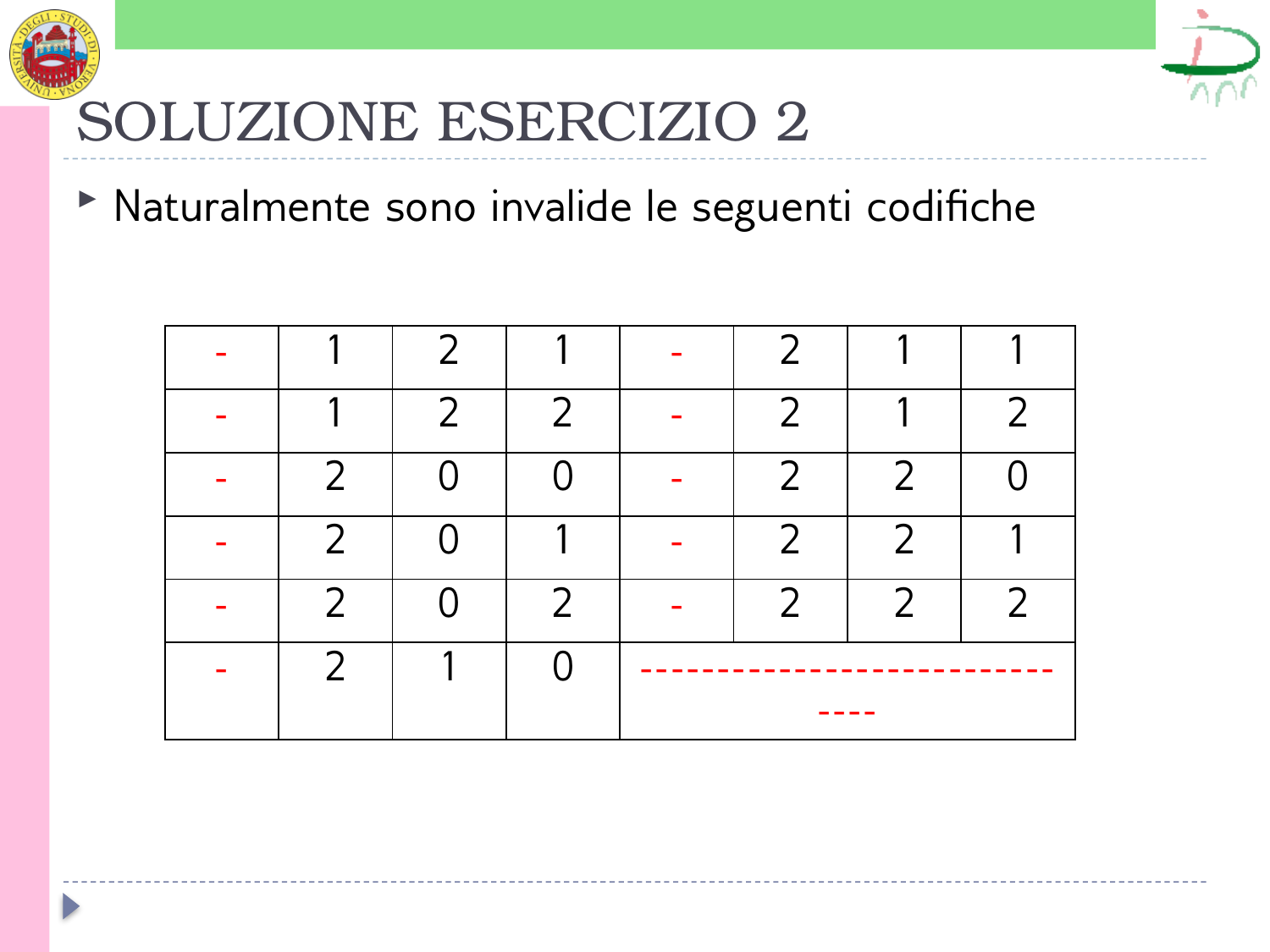

# SOLUZIONE ESERCIZIO 2
Naturalmente sono invalide le seguenti codifiche

| - | 1 | 2 | 1 | - | 2 | 1 | 1 |
| --- | --- | --- | --- | --- | --- | --- | --- |
| - | 1 | 2 | 2 | - | 2 | 1 | 2 |
| - | 2 | 0 | 0 | - | 2 | 2 | 0 |
| - | 2 | 0 | 1 | - | 2 | 2 | 1 |
| - | 2 | 0 | 2 | - | 2 | 2 | 2 |
| - | 2 | 1 | 0 | ------------------------------- |  |  |  |